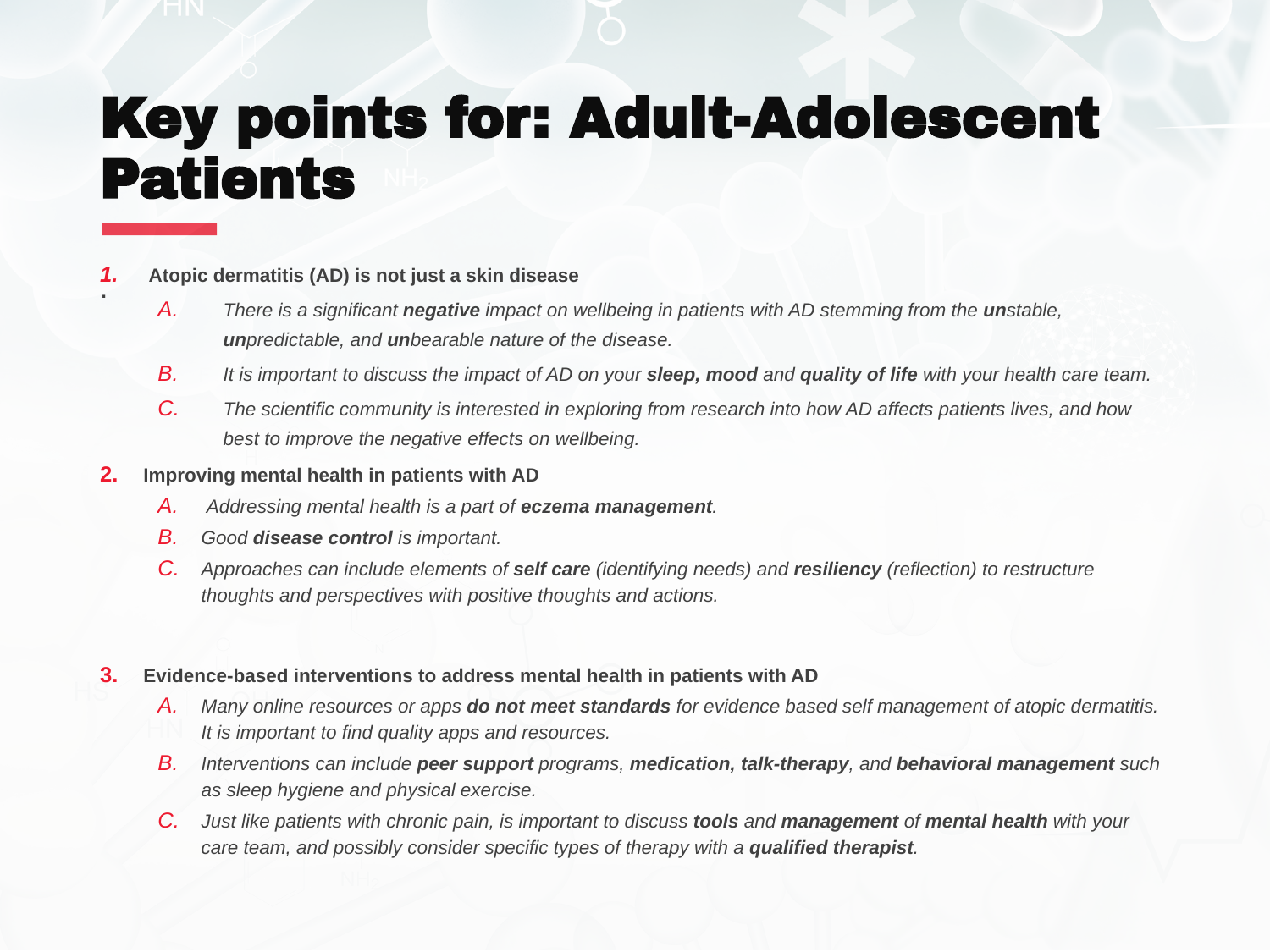

# Key points for: Adult-Adolescent Patients
 Atopic dermatitis (AD) is not just a skin disease
There is a significant negative impact on wellbeing in patients with AD stemming from the unstable, unpredictable, and unbearable nature of the disease.
It is important to discuss the impact of AD on your sleep, mood and quality of life with your health care team.
The scientific community is interested in exploring from research into how AD affects patients lives, and how best to improve the negative effects on wellbeing.
Improving mental health in patients with AD
 Addressing mental health is a part of eczema management.
Good disease control is important.
Approaches can include elements of self care (identifying needs) and resiliency (reflection) to restructure thoughts and perspectives with positive thoughts and actions.

Evidence-based interventions to address mental health in patients with AD
Many online resources or apps do not meet standards for evidence based self management of atopic dermatitis. It is important to find quality apps and resources.
Interventions can include peer support programs, medication, talk-therapy, and behavioral management such as sleep hygiene and physical exercise.
Just like patients with chronic pain, is important to discuss tools and management of mental health with your care team, and possibly consider specific types of therapy with a qualified therapist.

.